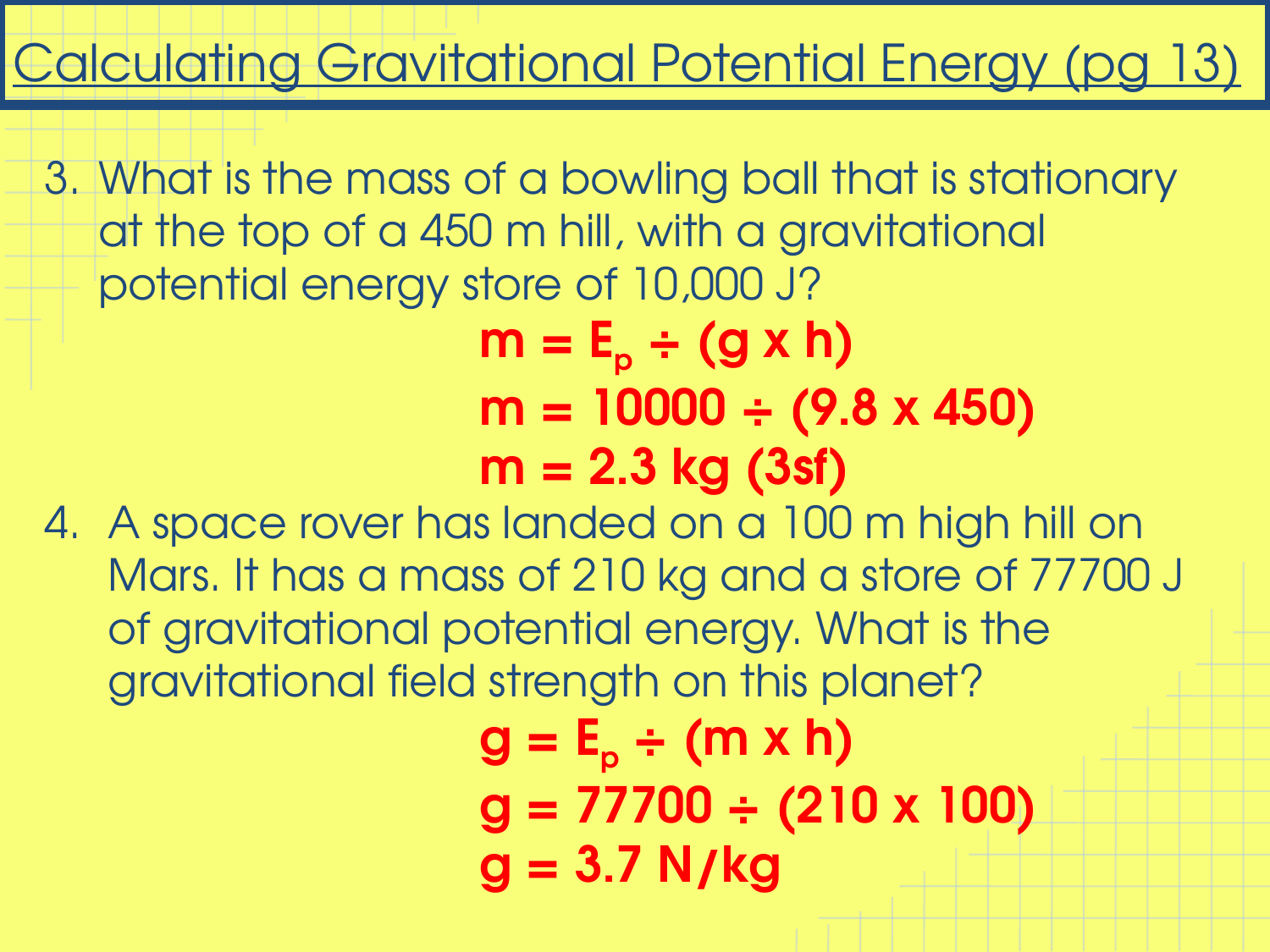

# Calculating Gravitational Potential Energy (pg 13)
What is the mass of a bowling ball that is stationary at the top of a 450 m hill, with a gravitational potential energy store of 10,000 J?
			m = Ep ÷ (g x h)
			m = 10000 ÷ (9.8 x 450)
			m = 2.3 kg (3sf)
A space rover has landed on a 100 m high hill on Mars. It has a mass of 210 kg and a store of 77700 J of gravitational potential energy. What is the gravitational field strength on this planet?
			g = Ep ÷ (m x h)
			g = 77700 ÷ (210 x 100)
			g = 3.7 N/kg